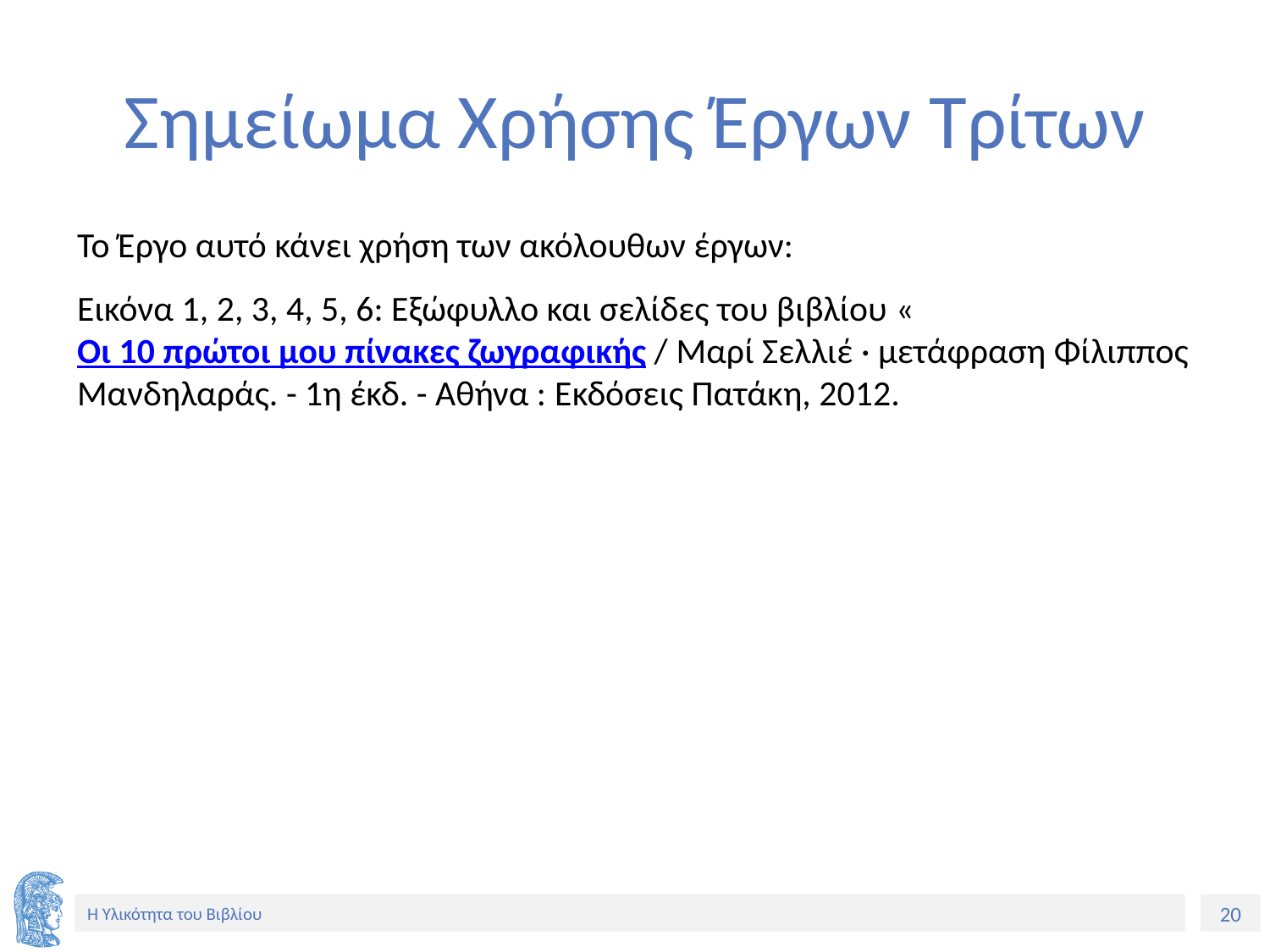

# Σημείωμα Χρήσης Έργων Τρίτων
Το Έργο αυτό κάνει χρήση των ακόλουθων έργων:
Εικόνα 1, 2, 3, 4, 5, 6: Εξώφυλλο και σελίδες του βιβλίου «Οι 10 πρώτοι μου πίνακες ζωγραφικής / Μαρί Σελλιέ · μετάφραση Φίλιππος Μανδηλαράς. - 1η έκδ. - Αθήνα : Εκδόσεις Πατάκη, 2012.